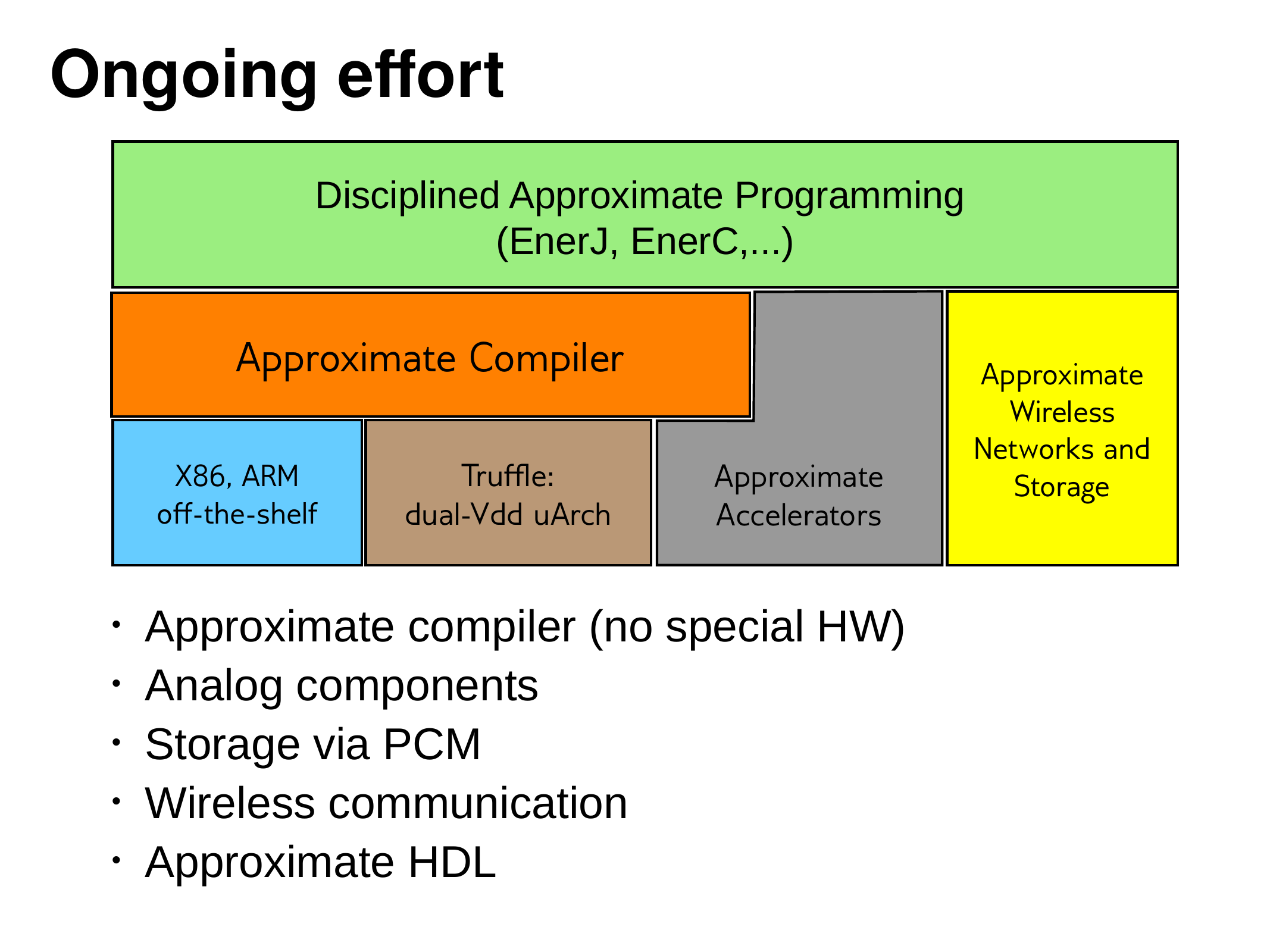

# Ongoing effort

Disciplined Approximate Programming
(EnerJ, EnerC,...)

Approximate Accelerators
Approximate Wireless Networks and Storage
Approximate Compiler
X86, ARM
off-the-shelf
Truffle:
dual-Vdd uArch
 Approximate compiler (no special HW)
 Analog components
 Storage via PCM
 Wireless communication
 Approximate HDL